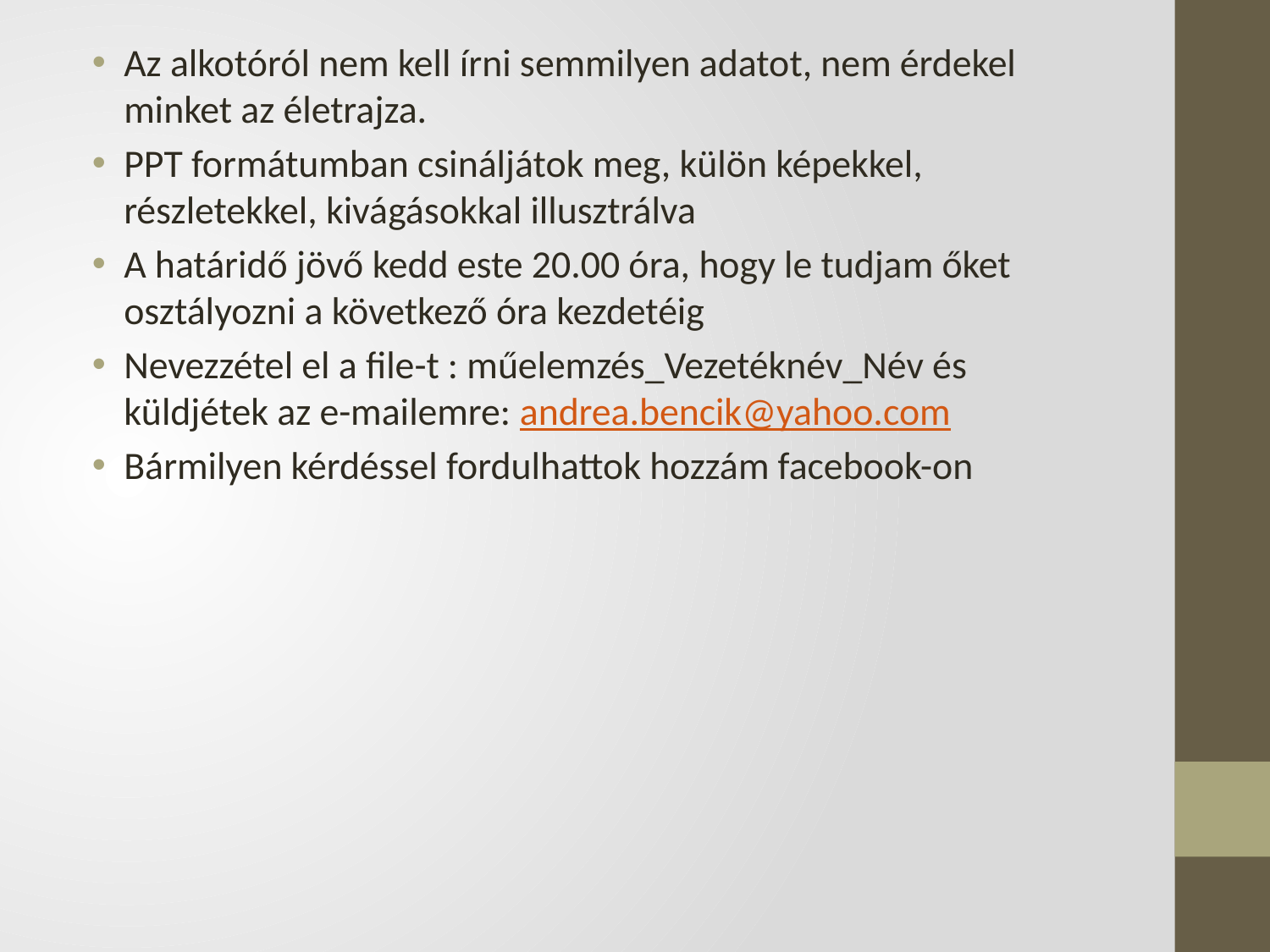

Az alkotóról nem kell írni semmilyen adatot, nem érdekel minket az életrajza.
PPT formátumban csináljátok meg, külön képekkel, részletekkel, kivágásokkal illusztrálva
A határidő jövő kedd este 20.00 óra, hogy le tudjam őket osztályozni a következő óra kezdetéig
Nevezzétel el a file-t : műelemzés_Vezetéknév_Név és küldjétek az e-mailemre: andrea.bencik@yahoo.com
Bármilyen kérdéssel fordulhattok hozzám facebook-on